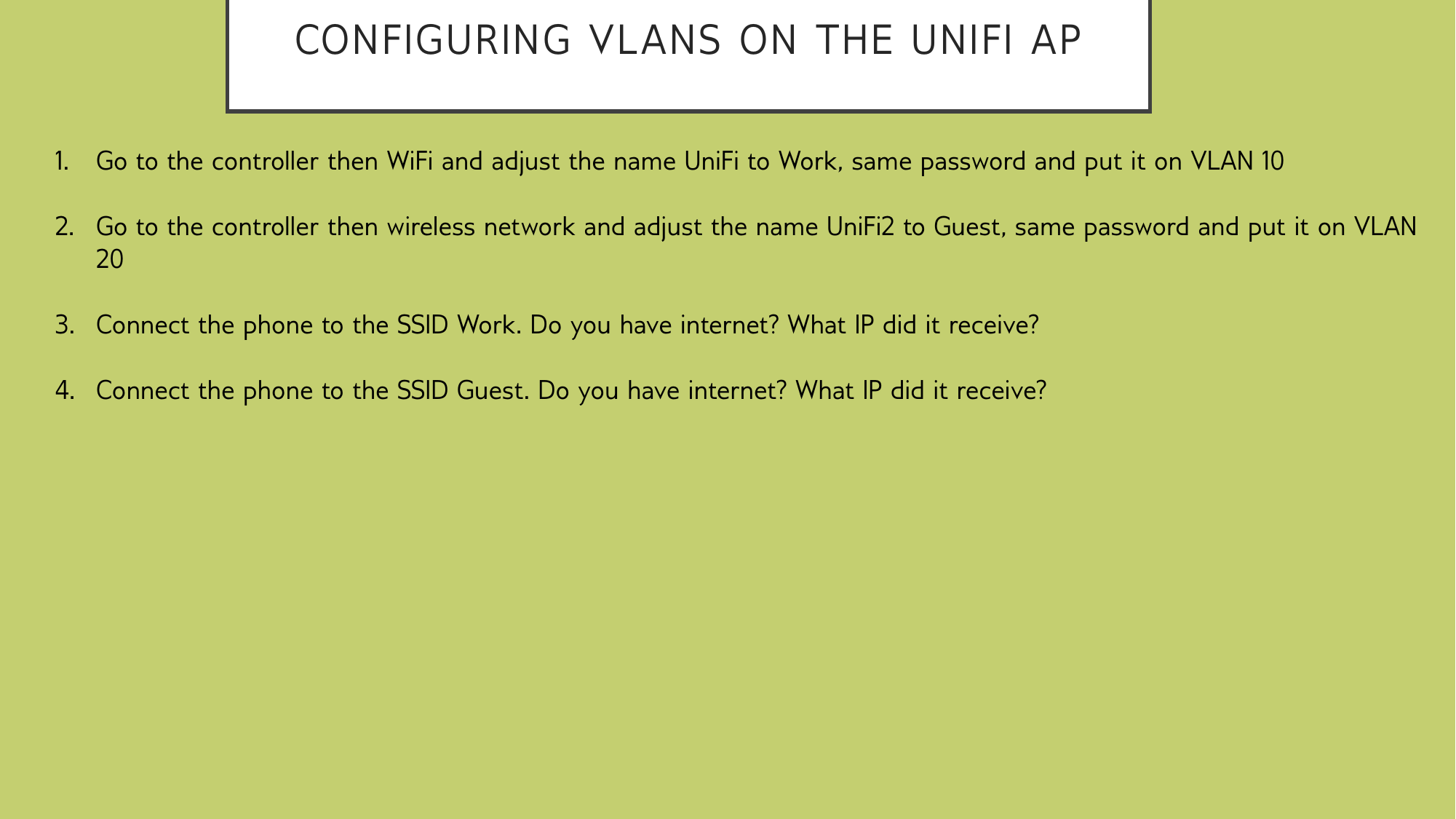

# Configuring VLANs on the UniFi AP
Go to the controller then WiFi and adjust the name UniFi to Work, same password and put it on VLAN 10

Go to the controller then wireless network and adjust the name UniFi2 to Guest, same password and put it on VLAN 20

Connect the phone to the SSID Work. Do you have internet? What IP did it receive?

Connect the phone to the SSID Guest. Do you have internet? What IP did it receive?